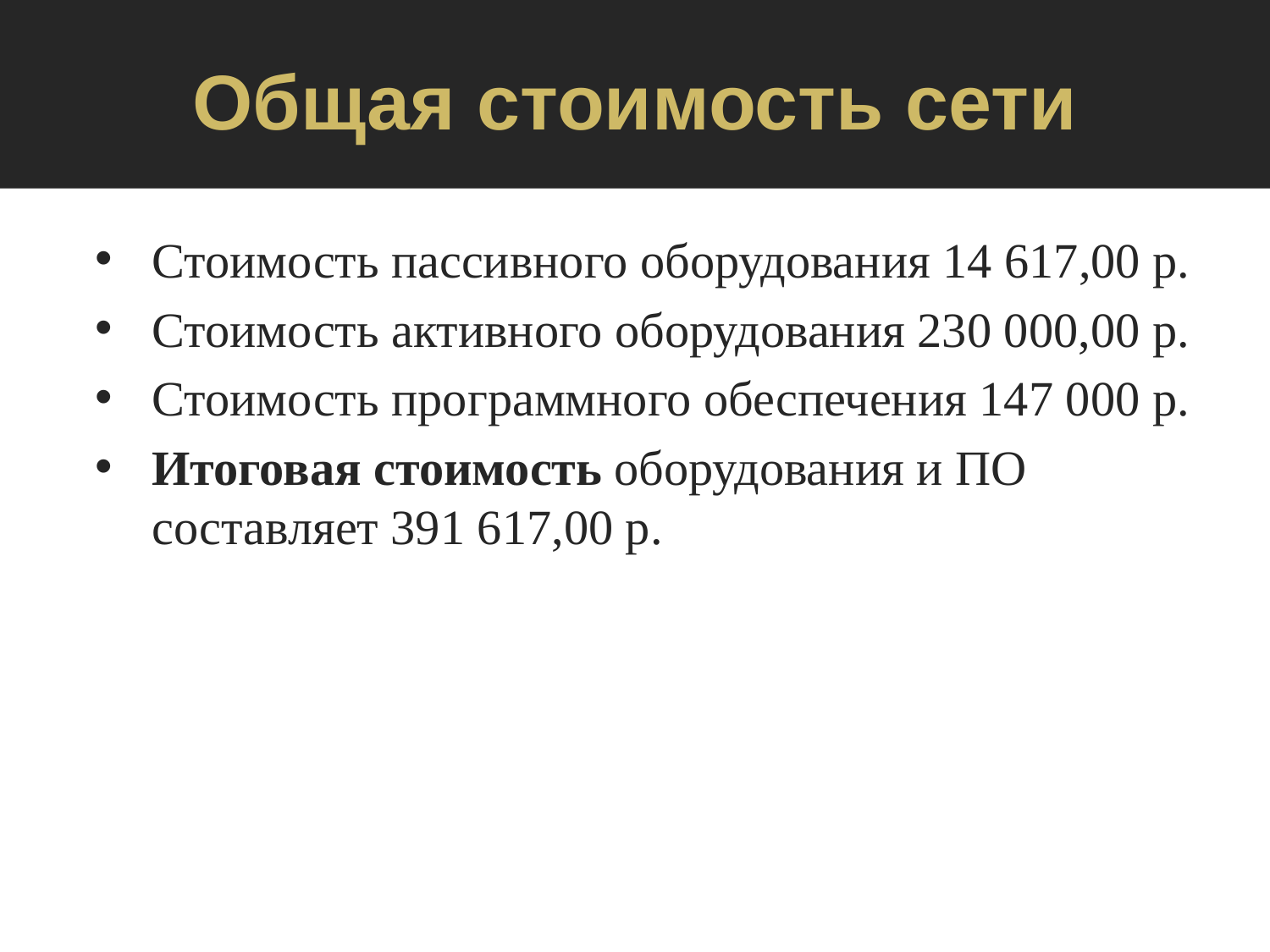

# Общая стоимость сети
Стоимость пассивного оборудования 14 617,00 р.
Стоимость активного оборудования 230 000,00 р.
Стоимость программного обеспечения 147 000 р.
Итоговая стоимость оборудования и ПО составляет 391 617,00 р.